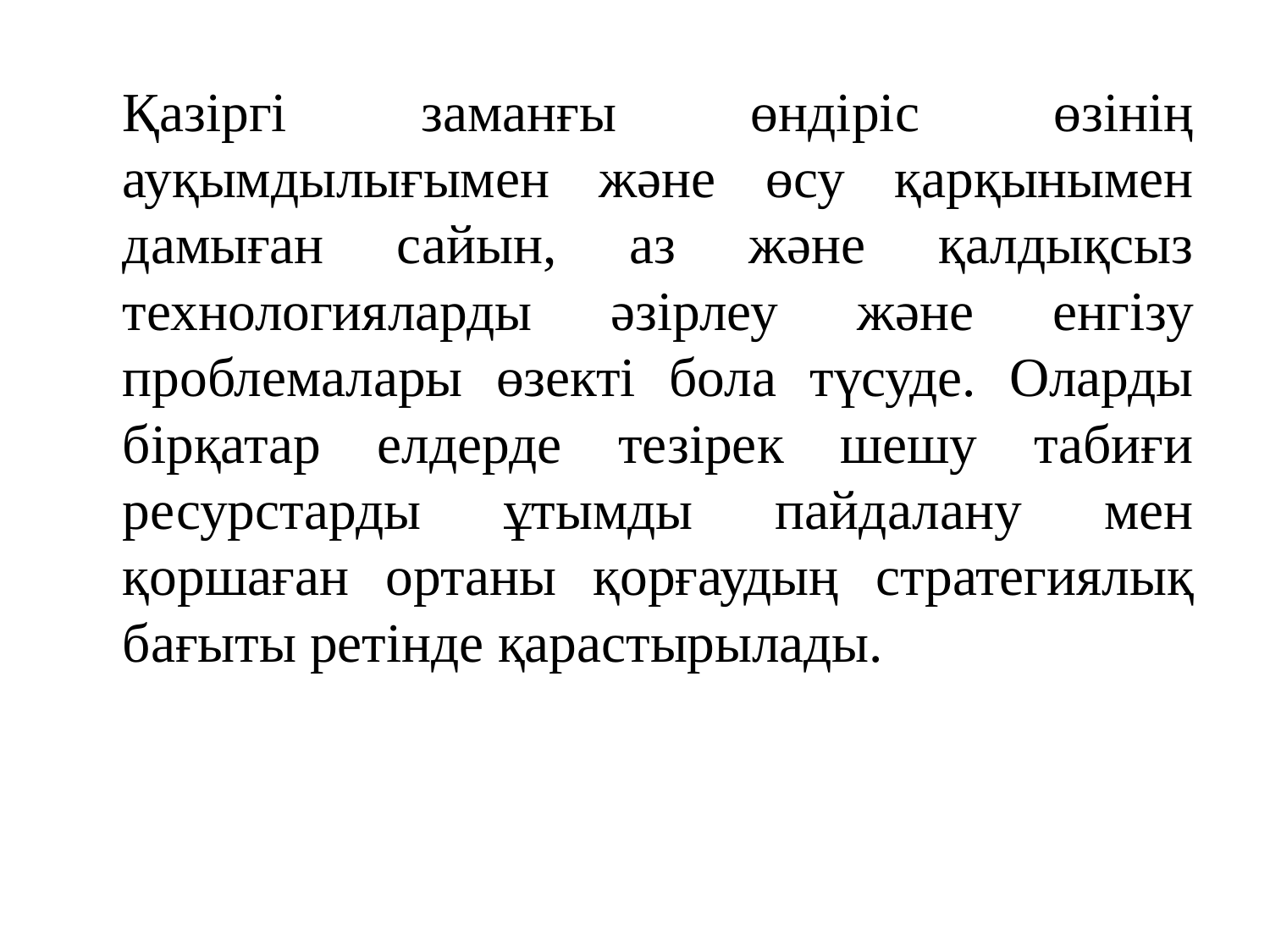

Қазіргі заманғы өндіріс өзінің ауқымдылығымен және өсу қарқынымен дамыған сайын, аз және қалдықсыз технологияларды әзірлеу және енгізу проблемалары өзекті бола түсуде. Оларды бірқатар елдерде тезірек шешу табиғи ресурстарды ұтымды пайдалану мен қоршаған ортаны қорғаудың стратегиялық бағыты ретінде қарастырылады.